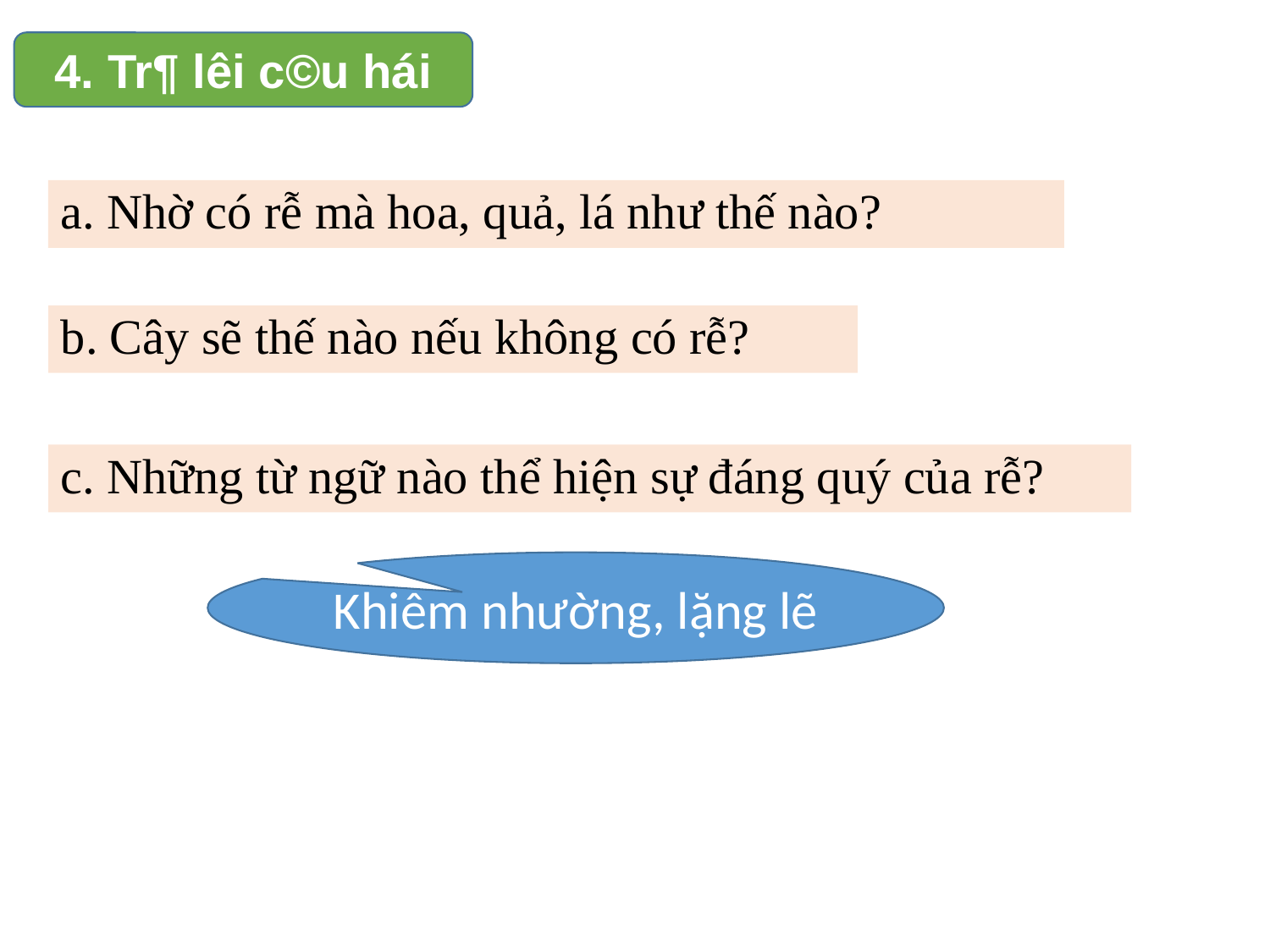

4. Tr¶ lêi c©u hái
a. Nhờ có rễ mà hoa, quả, lá như thế nào?
b. Cây sẽ thế nào nếu không có rễ?
c. Những từ ngữ nào thể hiện sự đáng quý của rễ?
Khiêm nhường, lặng lẽ